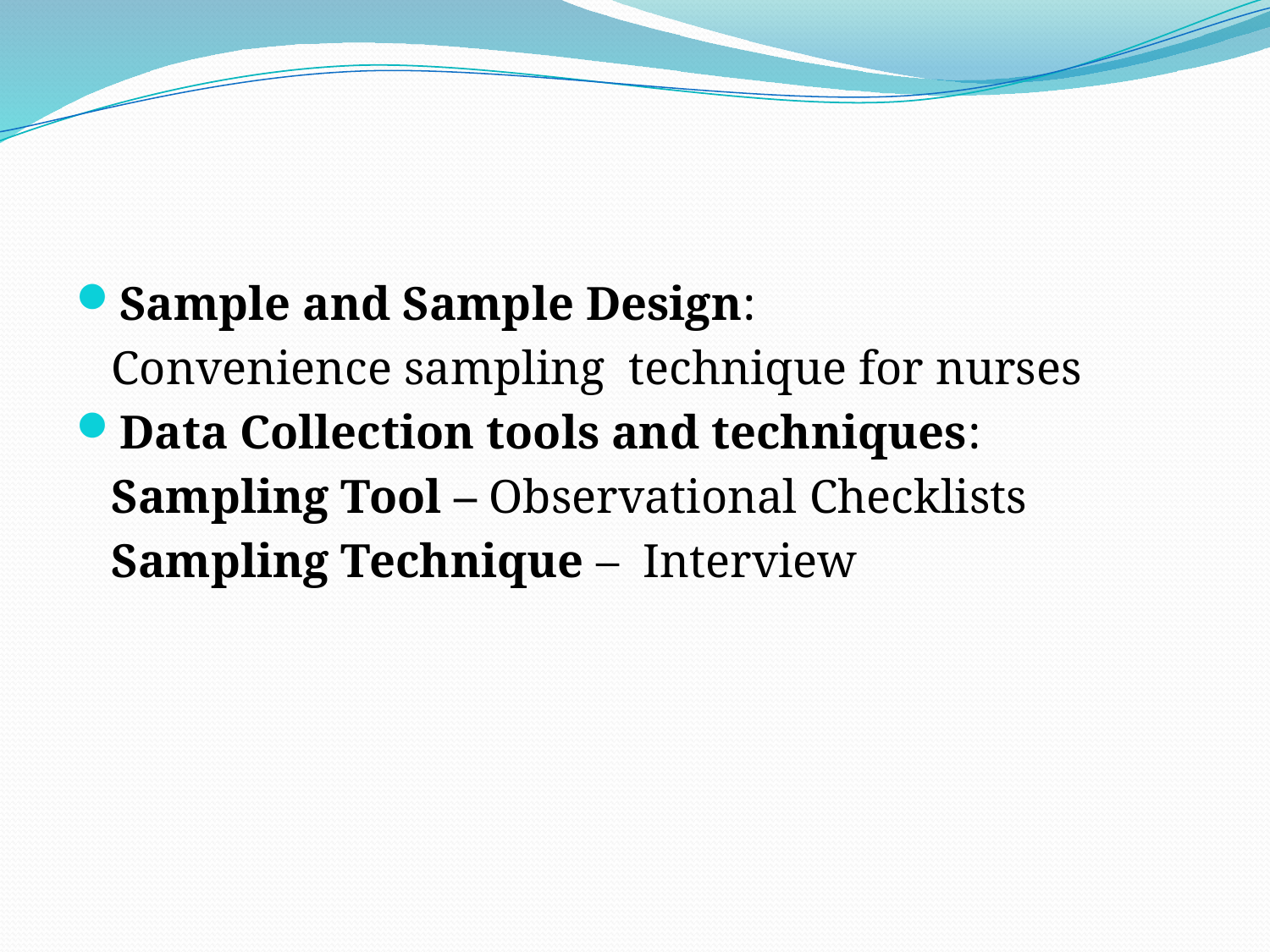

Sample and Sample Design:
   Convenience sampling  technique for nurses
Data Collection tools and techniques:
   Sampling Tool – Observational Checklists
   Sampling Technique –  Interview